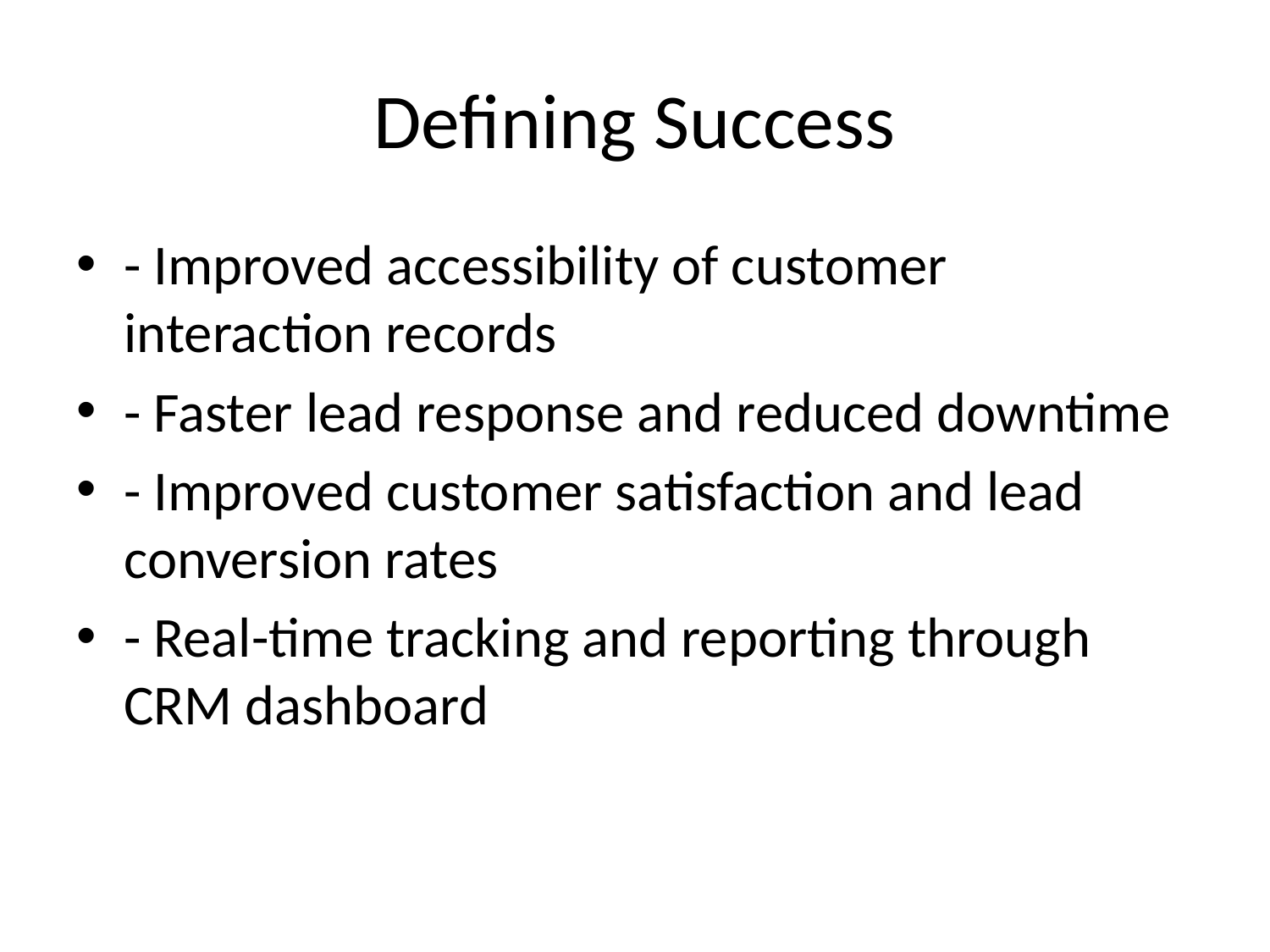

# Defining Success
- Improved accessibility of customer interaction records
- Faster lead response and reduced downtime
- Improved customer satisfaction and lead conversion rates
- Real-time tracking and reporting through CRM dashboard